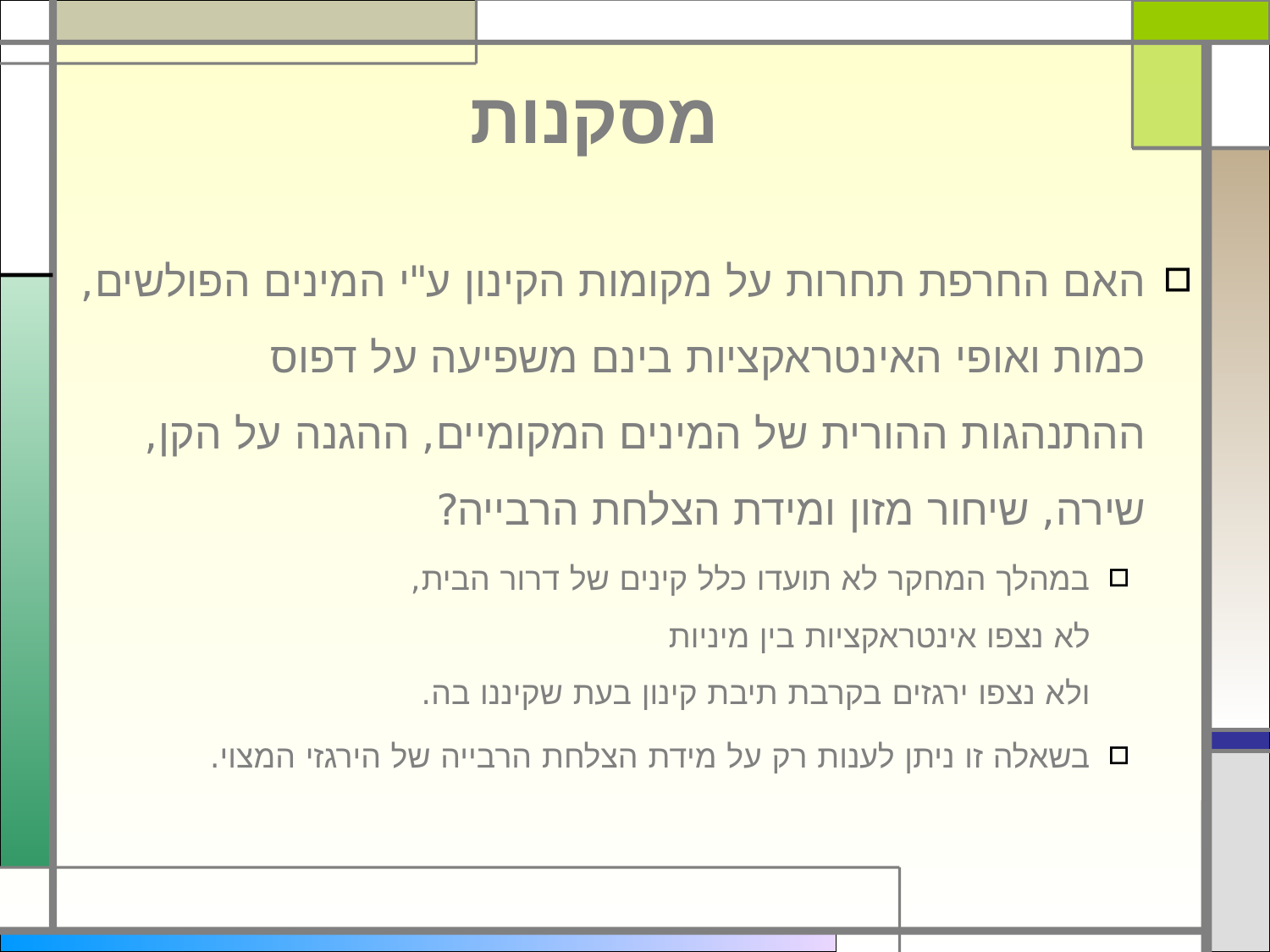

מסקנות
האם החרפת תחרות על מקומות הקינון ע"י המינים הפולשים, כמות ואופי האינטראקציות בינם משפיעה על דפוס ההתנהגות ההורית של המינים המקומיים, ההגנה על הקן, שירה, שיחור מזון ומידת הצלחת הרבייה?
במהלך המחקר לא תועדו כלל קינים של דרור הבית,
לא נצפו אינטראקציות בין מיניות
ולא נצפו ירגזים בקרבת תיבת קינון בעת שקיננו בה.
בשאלה זו ניתן לענות רק על מידת הצלחת הרבייה של הירגזי המצוי.